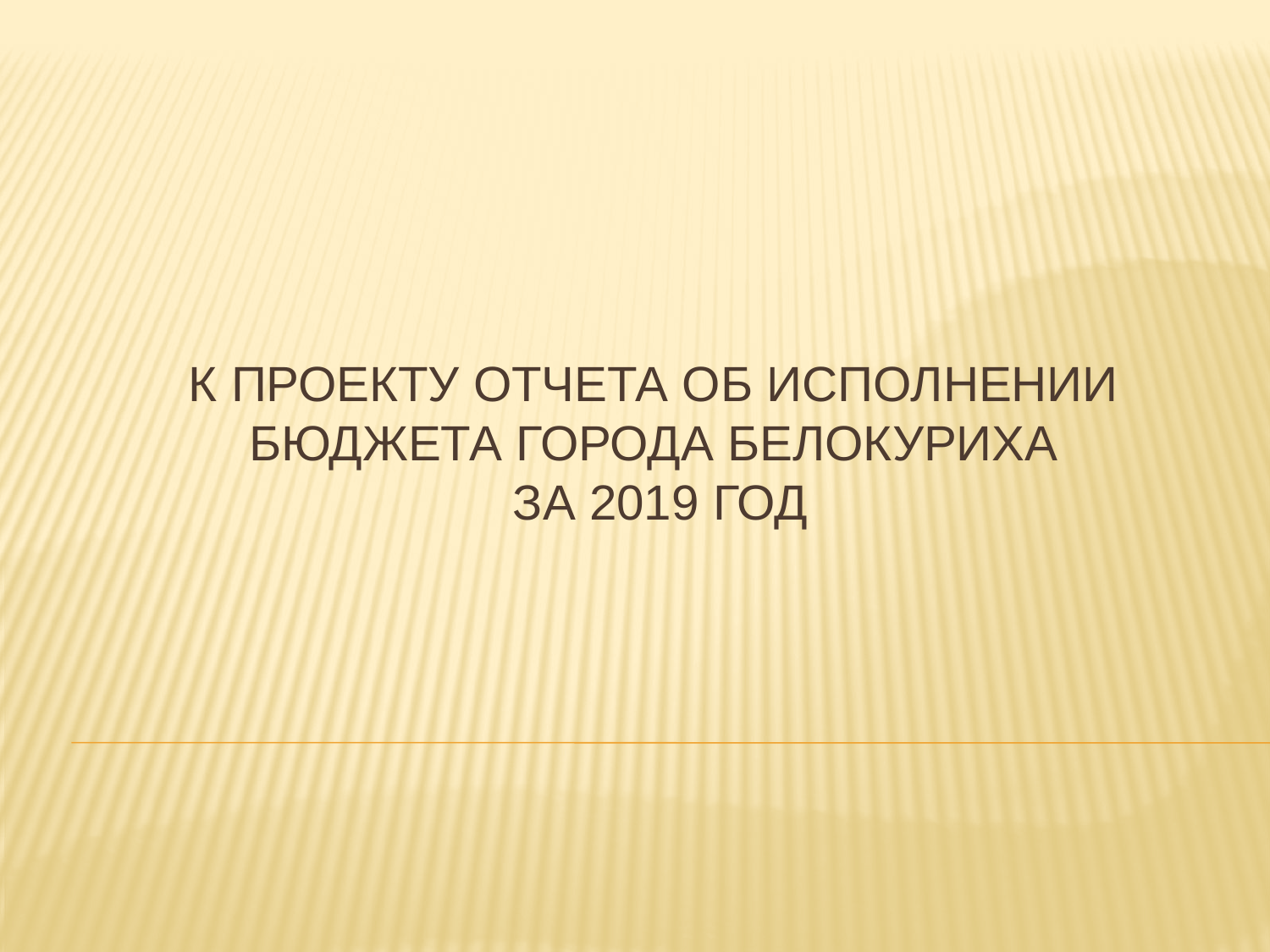

# К проекту отчета об исполнении Бюджета ГОРОДА Белокуриха за 2019 ГОД